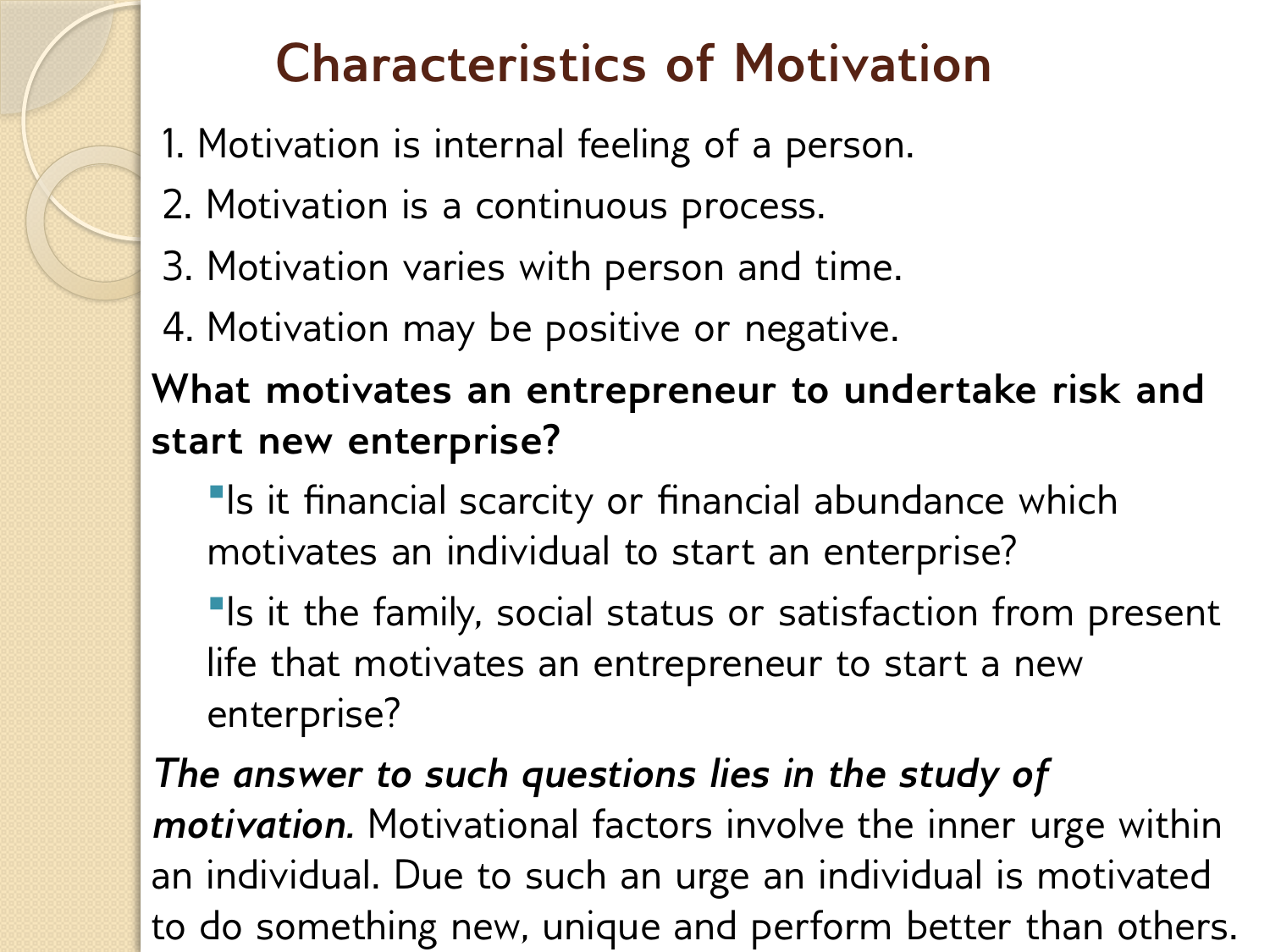

# Characteristics of Motivation
1. Motivation is internal feeling of a person.
2. Motivation is a continuous process.
3. Motivation varies with person and time.
4. Motivation may be positive or negative.
What motivates an entrepreneur to undertake risk and start new enterprise?
Is it financial scarcity or financial abundance which motivates an individual to start an enterprise?
Is it the family, social status or satisfaction from present life that motivates an entrepreneur to start a new enterprise?
The answer to such questions lies in the study of motivation. Motivational factors involve the inner urge within an individual. Due to such an urge an individual is motivated to do something new, unique and perform better than others.